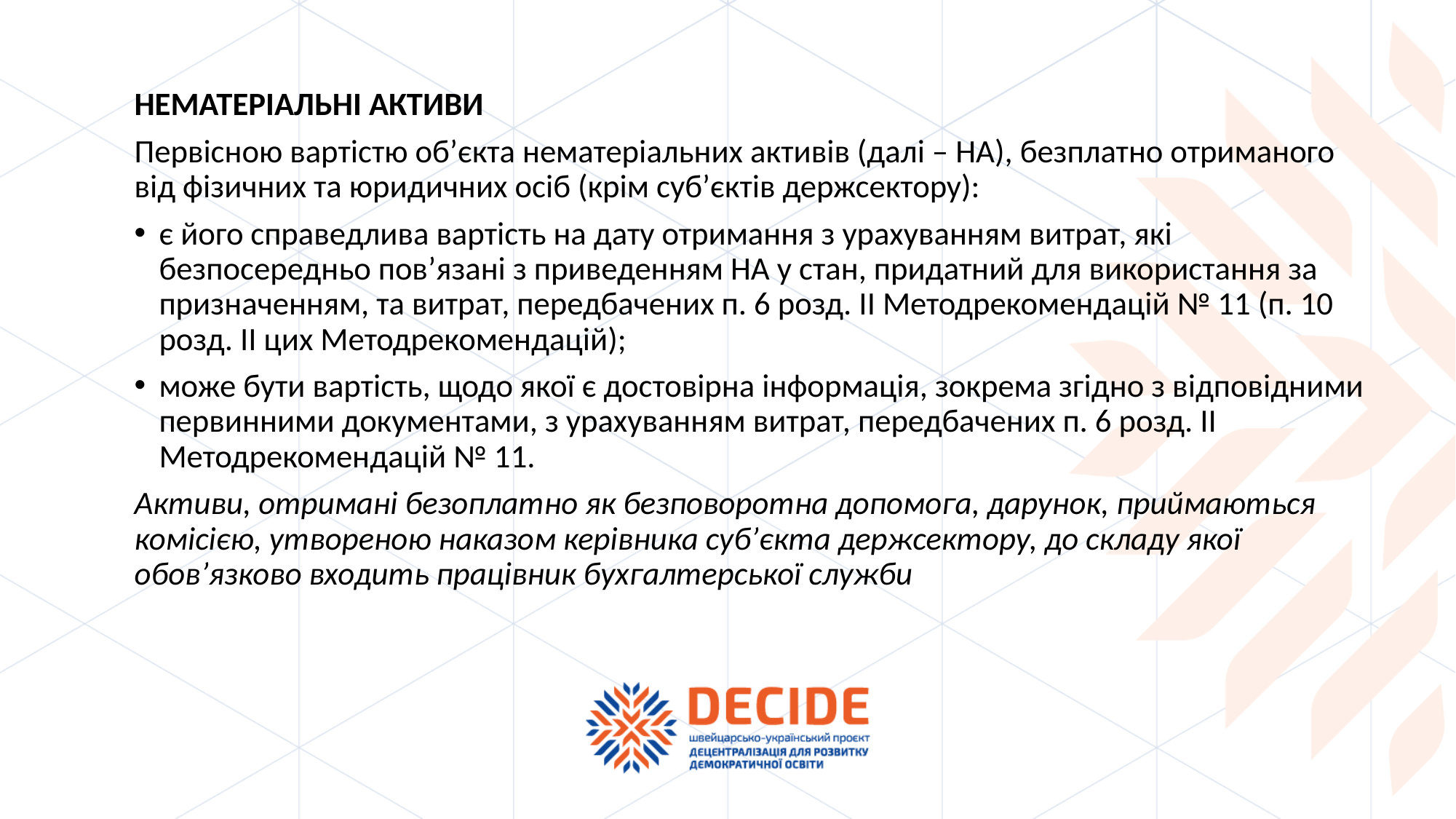

НЕМАТЕРІАЛЬНІ АКТИВИ
Первісною вартістю об’єкта нематеріальних активів (далі – НА), безплатно отриманого від фізичних та юридичних осіб (крім суб’єктів держсектору):
є його справедлива вартість на дату отримання з урахуванням витрат, які безпосередньо пов’язані з приведенням НА у стан, придатний для використання за призначенням, та витрат, передбачених п. 6 розд. II Методрекомендацій № 11 (п. 10 розд. II цих Методрекомендацій);
може бути вартість, щодо якої є достовірна інформація, зокрема згідно з відповідними первинними документами, з урахуванням витрат, передбачених п. 6 розд. II Методрекомендацій № 11.
Активи, отримані безоплатно як безповоротна допомога, дарунок, приймаються комісією, утвореною наказом керівника суб’єкта держсектору, до складу якої обов’язково входить працівник бухгалтерської служби